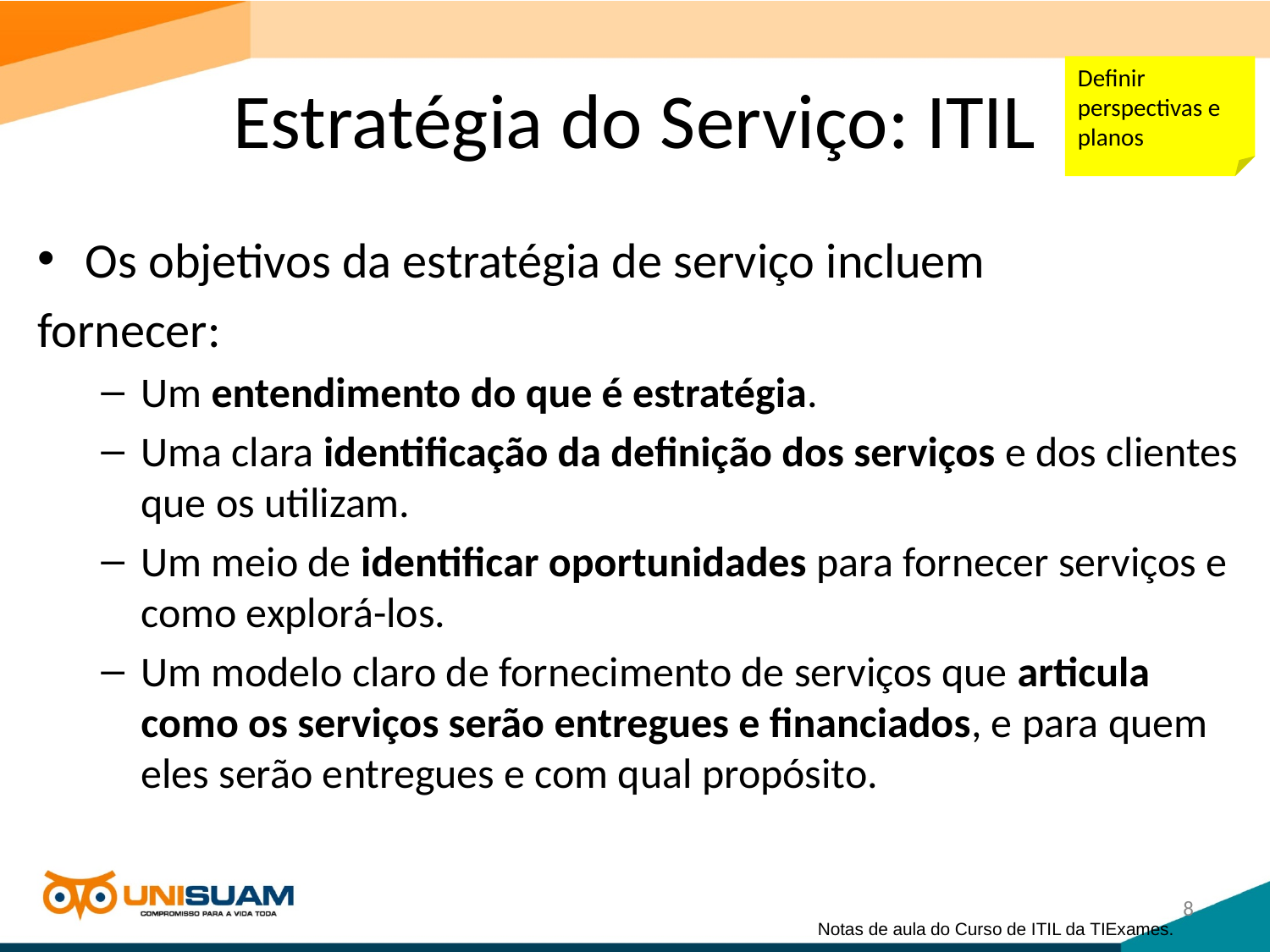

# Estratégia do Serviço: ITIL
Definir perspectivas e planos
Os objetivos da estratégia de serviço incluem
fornecer:
Um entendimento do que é estratégia.
Uma clara identificação da definição dos serviços e dos clientes que os utilizam.
Um meio de identificar oportunidades para fornecer serviços e como explorá-los.
Um modelo claro de fornecimento de serviços que articula como os serviços serão entregues e financiados, e para quem eles serão entregues e com qual propósito.
8
Notas de aula do Curso de ITIL da TIExames.